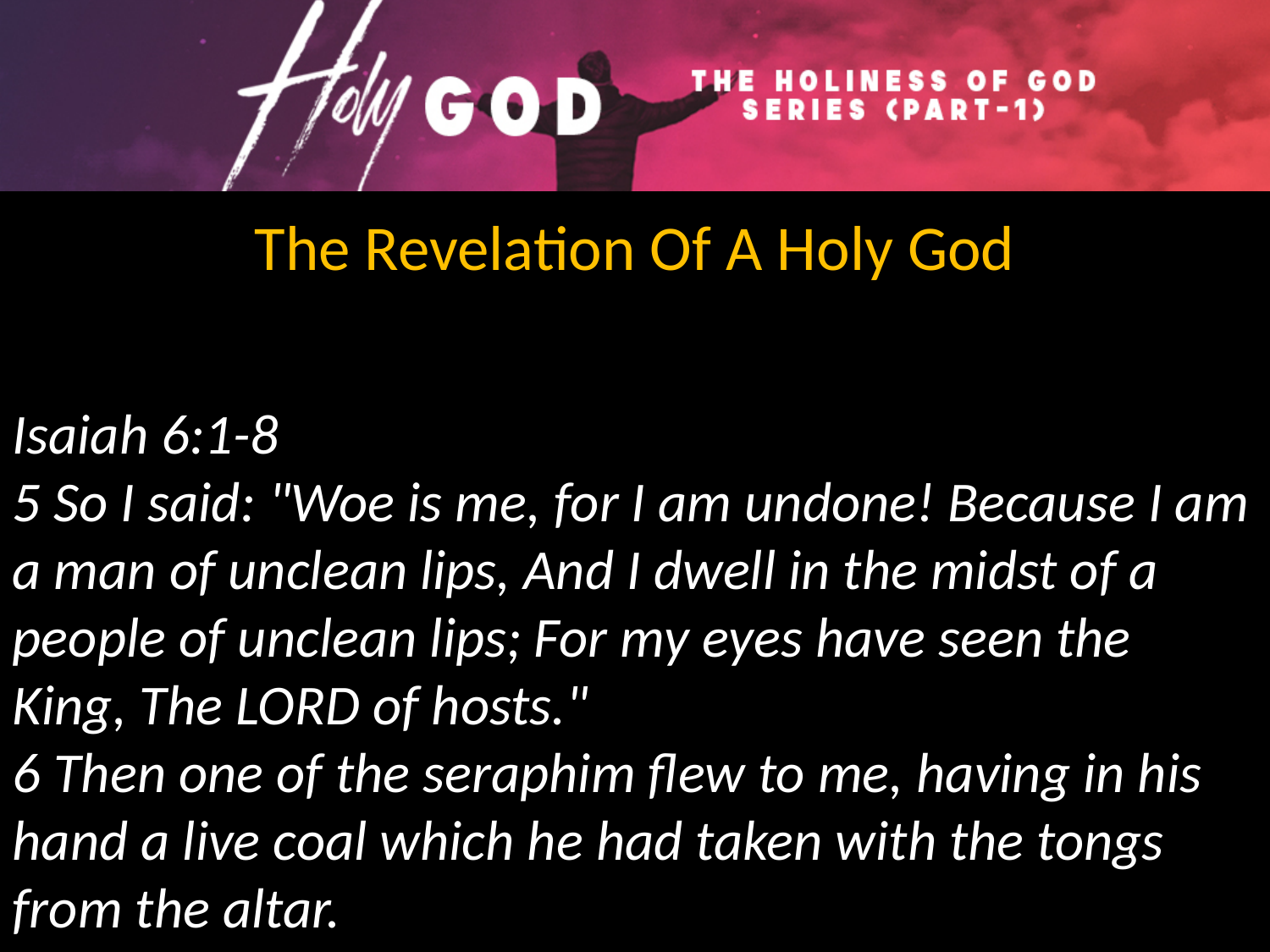

The Revelation Of A Holy God
Isaiah 6:1-8
5 So I said: "Woe is me, for I am undone! Because I am a man of unclean lips, And I dwell in the midst of a people of unclean lips; For my eyes have seen the King, The LORD of hosts."
6 Then one of the seraphim flew to me, having in his hand a live coal which he had taken with the tongs from the altar.